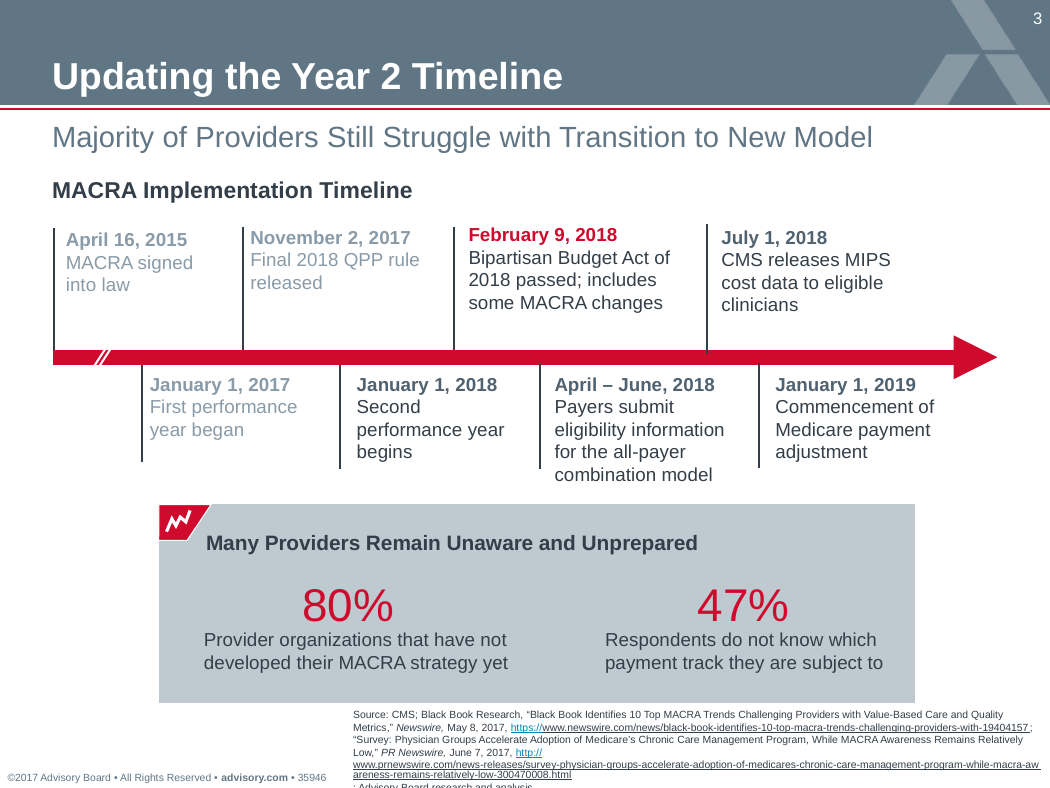

BBA - updated
# Updating the Year 2 Timeline
Majority of Providers Still Struggle with Transition to New Model
MACRA Implementation Timeline
February 9, 2018
Bipartisan Budget Act of 2018 passed; includes some MACRA changes
November 2, 2017
Final 2018 QPP rule released
July 1, 2018
CMS releases MIPS cost data to eligible clinicians

April 16, 2015
MACRA signed
into law
January 1, 2017
First performance year began
January 1, 2018
Second performance year begins
April – June, 2018
Payers submit eligibility information for the all-payer combination model
January 1, 2019
Commencement of Medicare payment adjustment

Many Providers Remain Unaware and Unprepared
80%
47%
Provider organizations that have not developed their MACRA strategy yet
Respondents do not know which payment track they are subject to
Source: CMS; Black Book Research, “Black Book Identifies 10 Top MACRA Trends Challenging Providers with Value-Based Care and Quality Metrics,” Newswire, May 8, 2017, https://www.newswire.com/news/black-book-identifies-10-top-macra-trends-challenging-providers-with-19404157; “Survey: Physician Groups Accelerate Adoption of Medicare’s Chronic Care Management Program, While MACRA Awareness Remains Relatively Low,” PR Newswire, June 7, 2017, http://www.prnewswire.com/news-releases/survey-physician-groups-accelerate-adoption-of-medicares-chronic-care-management-program-while-macra-awareness-remains-relatively-low-300470008.html; Advisory Board research and analysis.